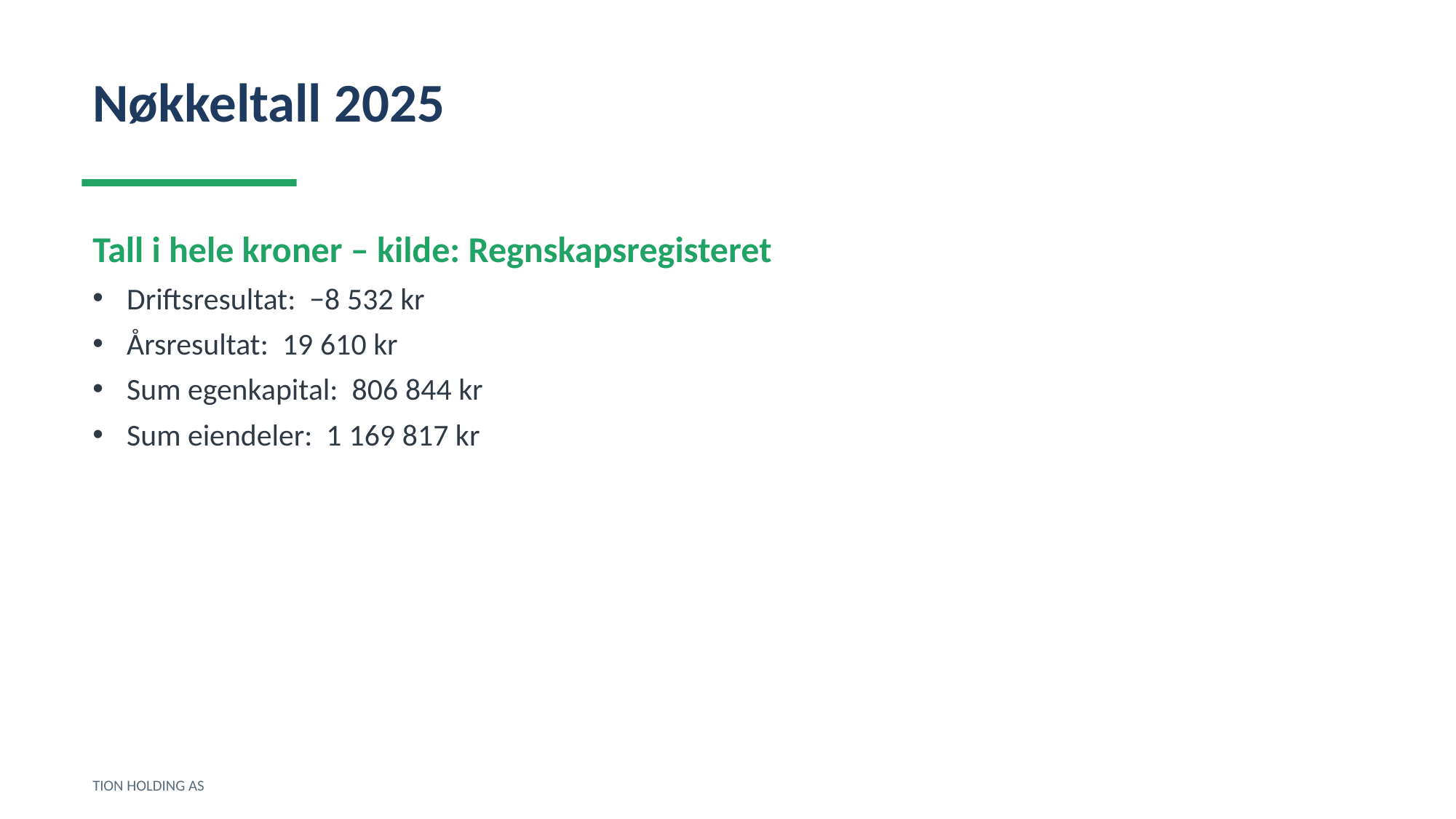

Nøkkeltall 2025

Tall i hele kroner – kilde: Regnskapsregisteret
Driftsresultat:  −8 532 kr
Årsresultat:  19 610 kr
Sum egenkapital:  806 844 kr
Sum eiendeler:  1 169 817 kr
TION HOLDING AS